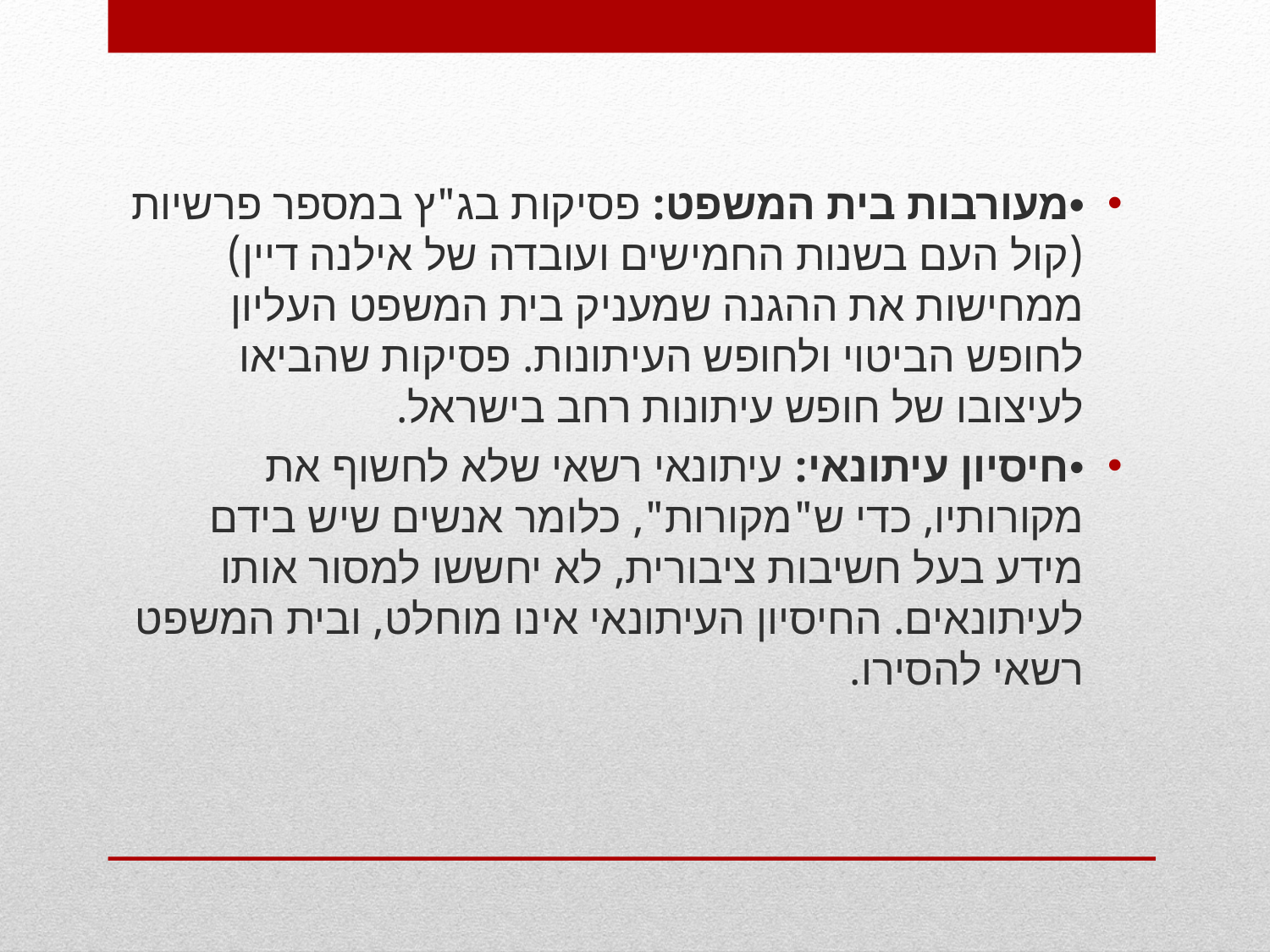

•מעורבות בית המשפט: פסיקות בג"ץ במספר פרשיות (קול העם בשנות החמישים ועובדה של אילנה דיין) ממחישות את ההגנה שמעניק בית המשפט העליון לחופש הביטוי ולחופש העיתונות. פסיקות שהביאו לעיצובו של חופש עיתונות רחב בישראל.
•חיסיון עיתונאי: עיתונאי רשאי שלא לחשוף את מקורותיו, כדי ש"מקורות", כלומר אנשים שיש בידם מידע בעל חשיבות ציבורית, לא יחששו למסור אותו לעיתונאים. החיסיון העיתונאי אינו מוחלט, ובית המשפט רשאי להסירו.